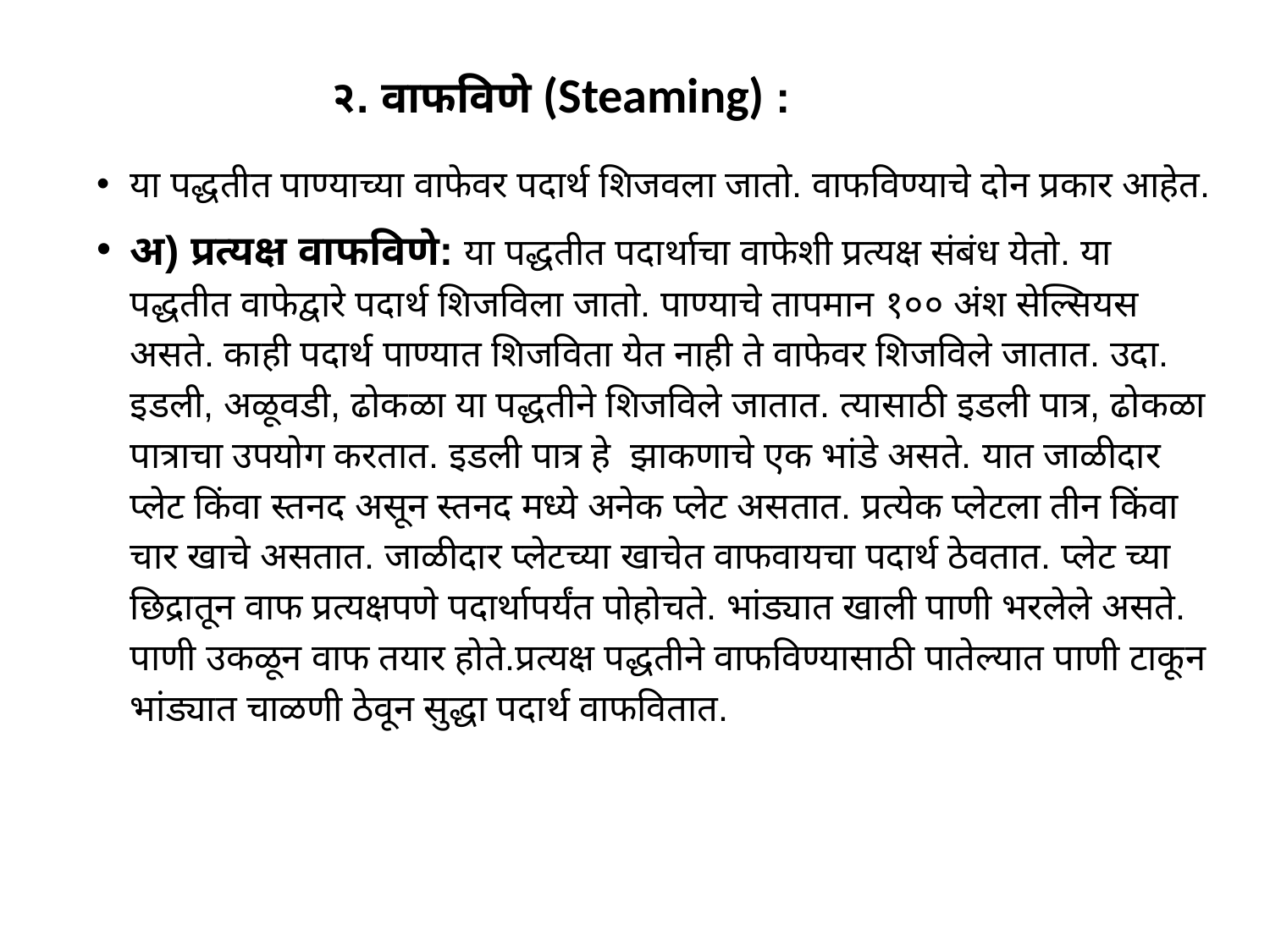

# २. वाफविणे (Steaming) :
या पद्धतीत पाण्याच्या वाफेवर पदार्थ शिजवला जातो. वाफविण्याचे दोन प्रकार आहेत.
अ) प्रत्यक्ष वाफविणे: या पद्धतीत पदार्थाचा वाफेशी प्रत्यक्ष संबंध येतो. या पद्धतीत वाफेद्वारे पदार्थ शिजविला जातो. पाण्याचे तापमान १०० अंश सेल्सियस असते. काही पदार्थ पाण्यात शिजविता येत नाही ते वाफेवर शिजविले जातात. उदा. इडली, अळूवडी, ढोकळा या पद्धतीने शिजविले जातात. त्यासाठी इडली पात्र, ढोकळा पात्राचा उपयोग करतात. इडली पात्र हे  झाकणाचे एक भांडे असते. यात जाळीदार प्लेट किंवा स्तनद असून स्तनद मध्ये अनेक प्लेट असतात. प्रत्येक प्लेटला तीन किंवा चार खाचे असतात. जाळीदार प्लेटच्या खाचेत वाफवायचा पदार्थ ठेवतात. प्लेट च्या छिद्रातून वाफ प्रत्यक्षपणे पदार्थापर्यंत पोहोचते. भांड्यात खाली पाणी भरलेले असते. पाणी उकळून वाफ तयार होते.प्रत्यक्ष पद्धतीने वाफविण्यासाठी पातेल्यात पाणी टाकून भांड्यात चाळणी ठेवून सुद्धा पदार्थ वाफवितात.